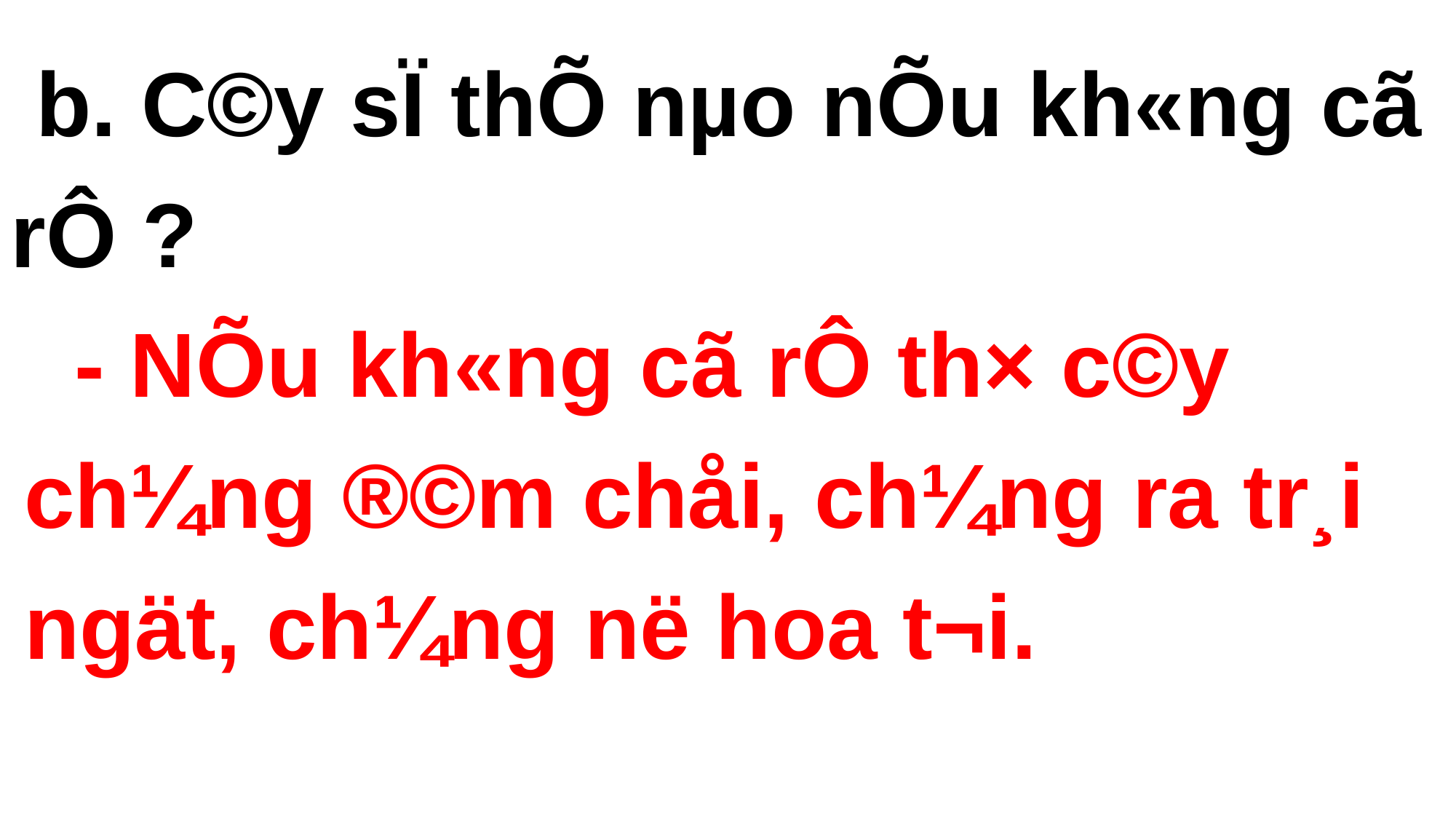

b. C©y sÏ thÕ nµo nÕu kh«ng cã rÔ ?
  - NÕu kh«ng cã rÔ th× c©y ch¼ng ®©m chåi, ch¼ng ra tr¸i ngät, ch¼ng në hoa t­¬i.